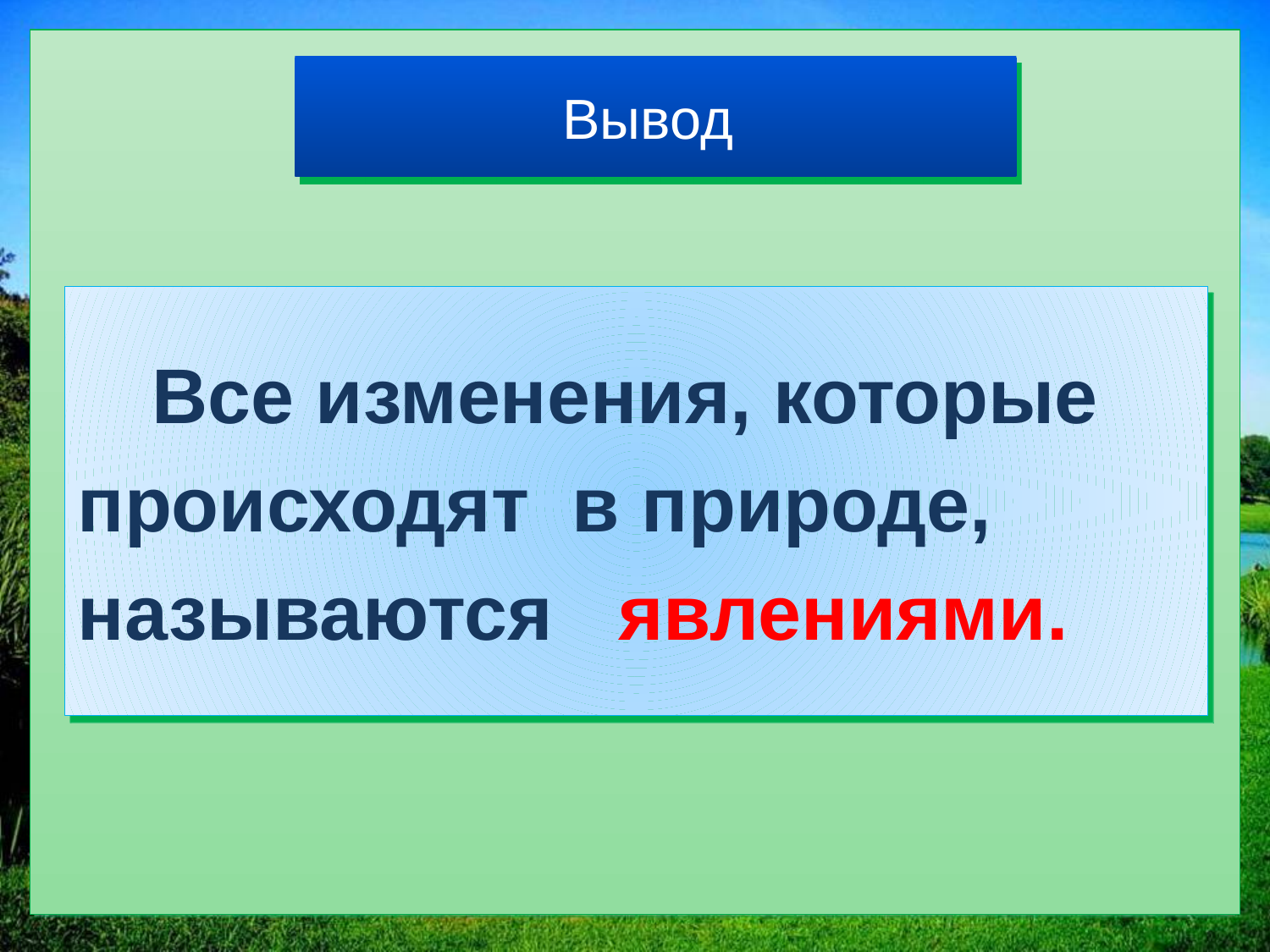

# Вывод
Все изменения, которые
происходят  в природе,
называются   явлениями.